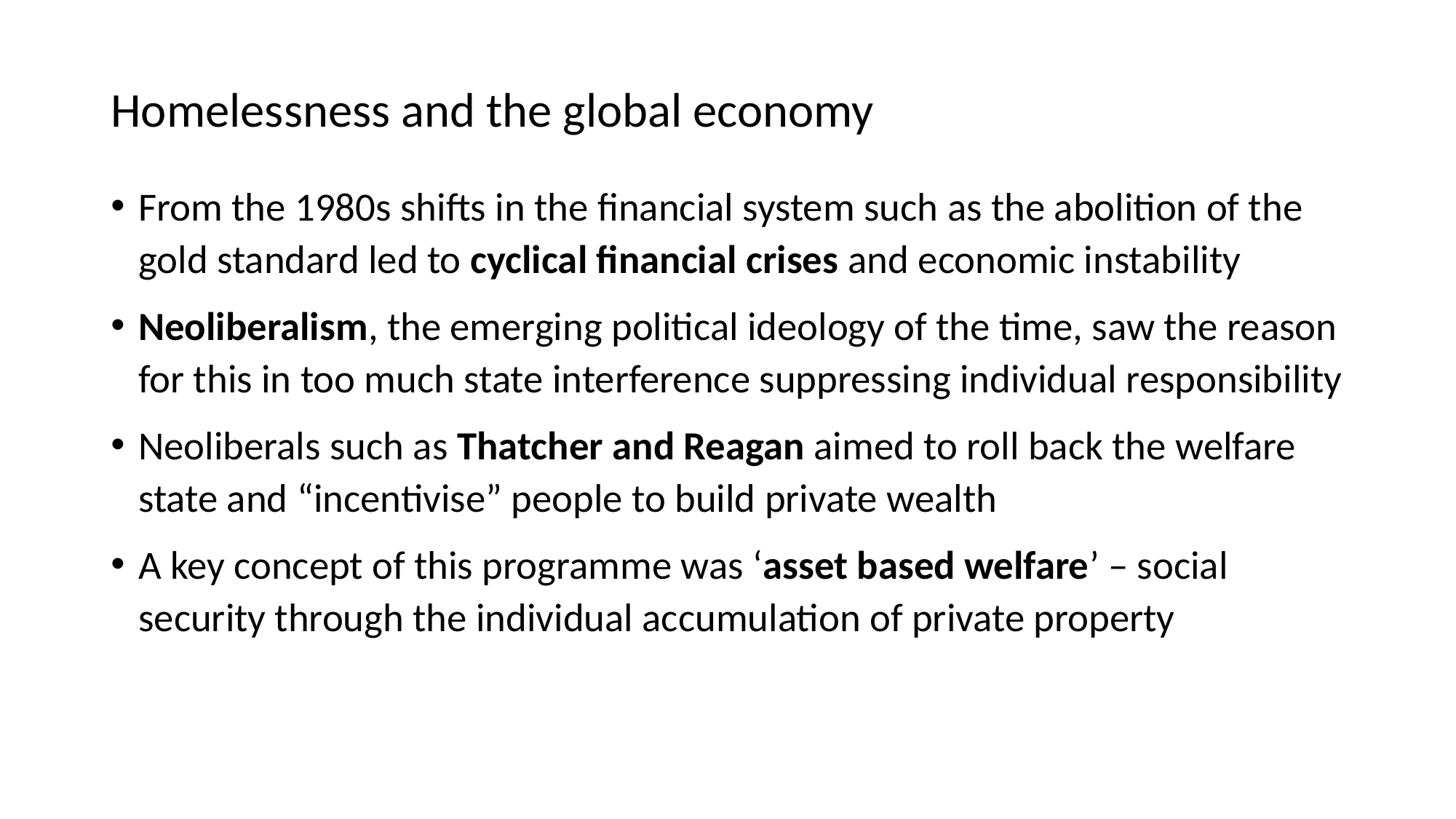

Homelessness and the global economy
From the 1980s shifts in the financial system such as the abolition of the gold standard led to cyclical financial crises and economic instability
Neoliberalism, the emerging political ideology of the time, saw the reason for this in too much state interference suppressing individual responsibility
Neoliberals such as Thatcher and Reagan aimed to roll back the welfare state and “incentivise” people to build private wealth
A key concept of this programme was ‘asset based welfare’ – social security through the individual accumulation of private property